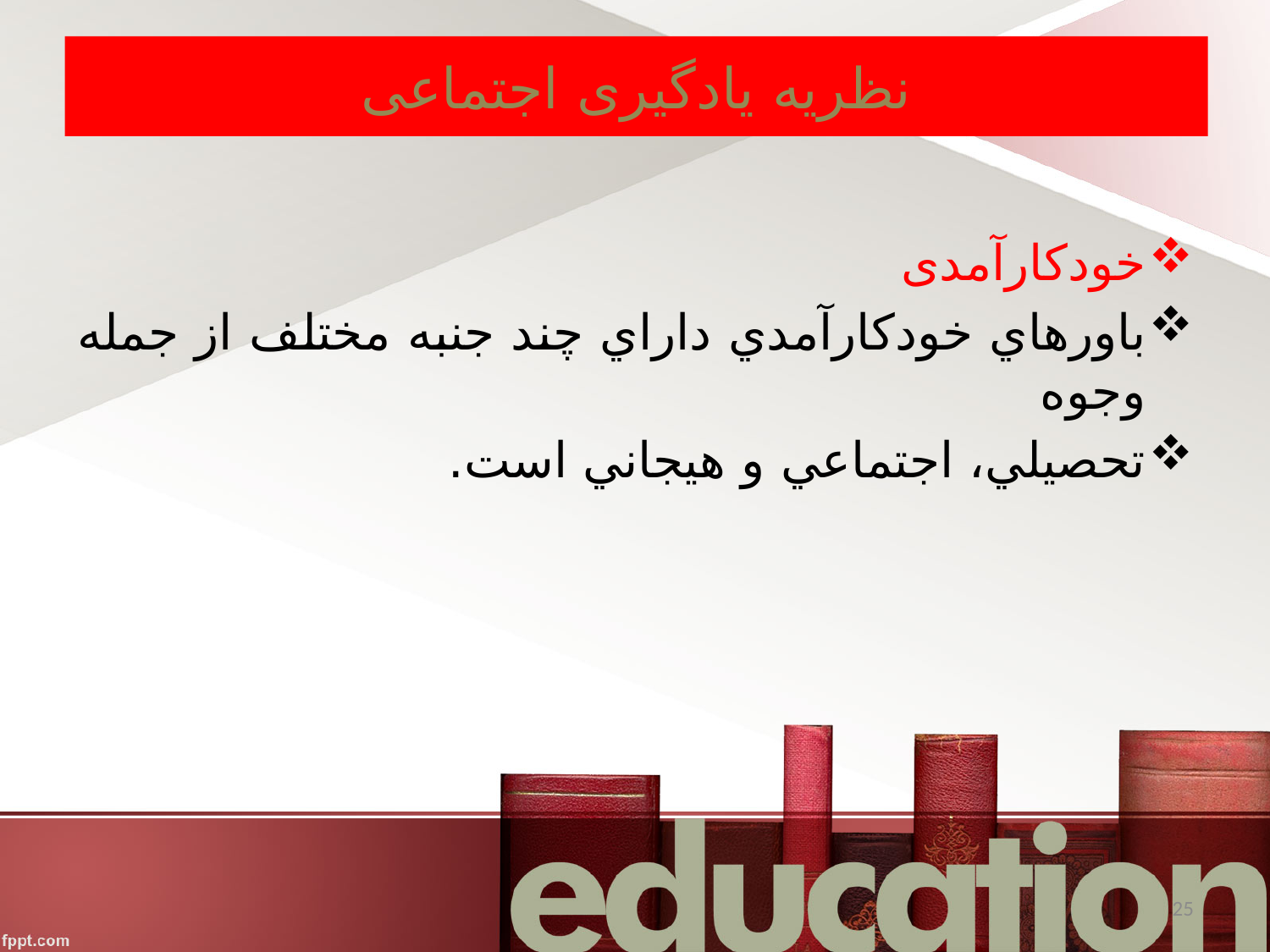

# نظریه یادگیری اجتماعی

خودکارآمدی
باورهاي خودكارآمدي داراي چند جنبه مختلف از جمله وجوه
تحصيلي، اجتماعي و هيجاني است.
25